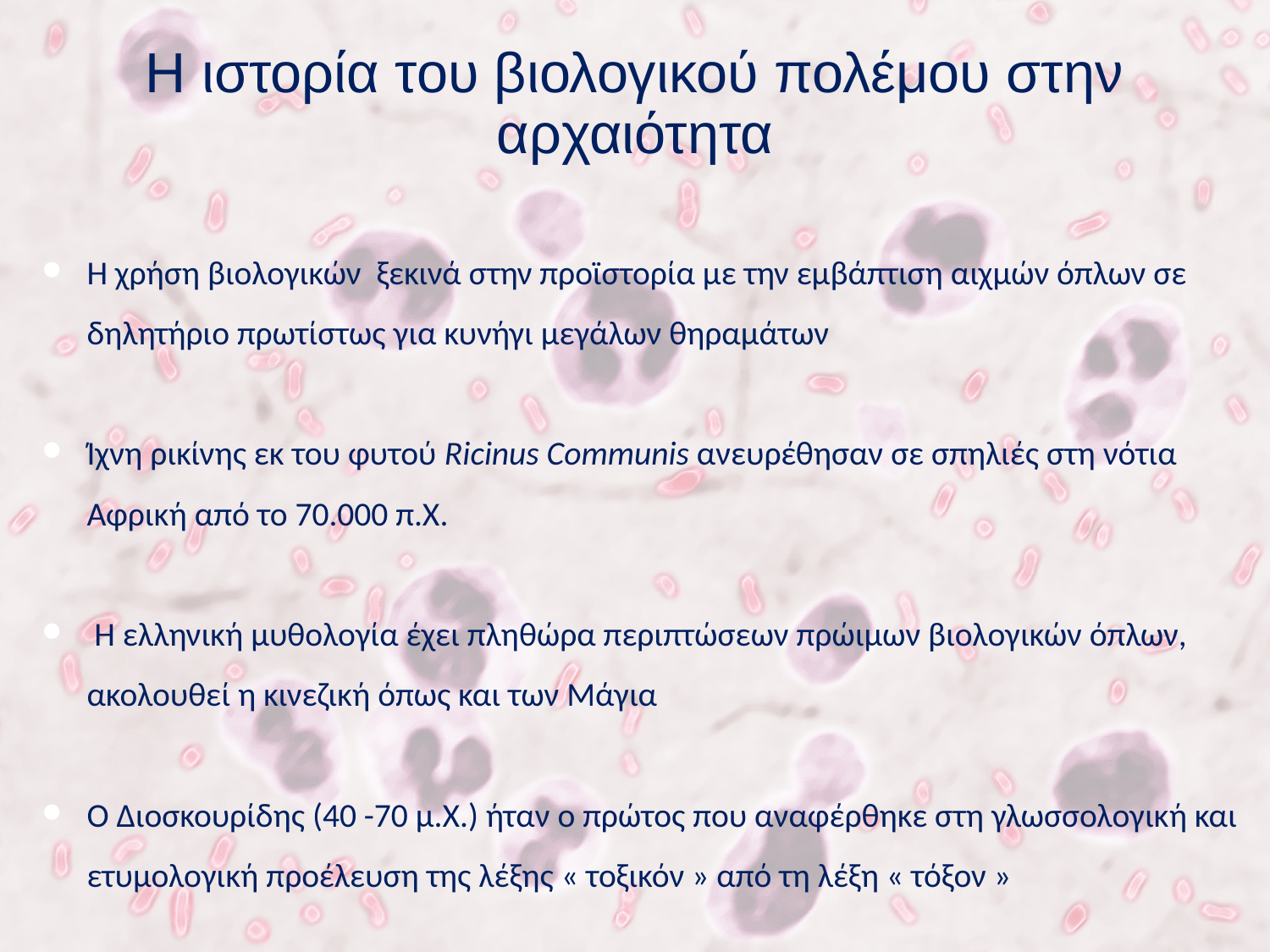

# Η ιστορία του βιολογικού πολέμου στην αρχαιότητα

Η χρήση βιολογικών  ξεκινά στην προϊστορία με την εμβάπτιση αιχμών όπλων σε δηλητήριο πρωτίστως για κυνήγι μεγάλων θηραμάτων

Ίχνη ρικίνης εκ του φυτού Ricinus Communis ανευρέθησαν σε σπηλιές στη νότια Αφρική από το 70.000 π.Χ.

 Η ελληνική μυθολογία έχει πληθώρα περιπτώσεων πρώιμων βιολογικών όπλων, ακολουθεί η κινεζική όπως και των Μάγια

Ο Διοσκουρίδης (40 -70 μ.Χ.) ήταν ο πρώτος που αναφέρθηκε στη γλωσσολογική και ετυμολογική προέλευση της λέξης « τοξικόν » από τη λέξη « τόξον »